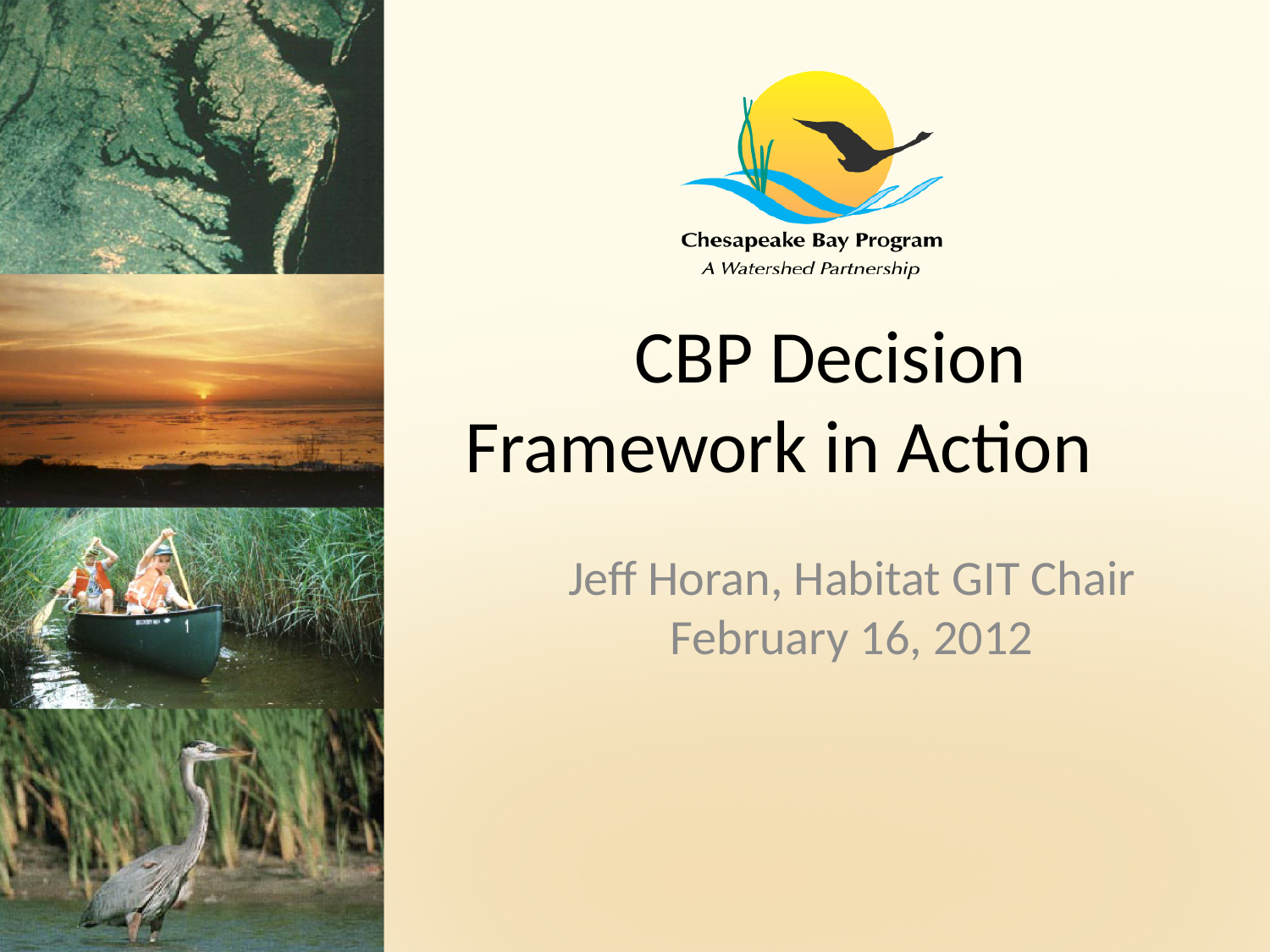

# CBP Decision Framework in Action
Jeff Horan, Habitat GIT Chair
February 16, 2012